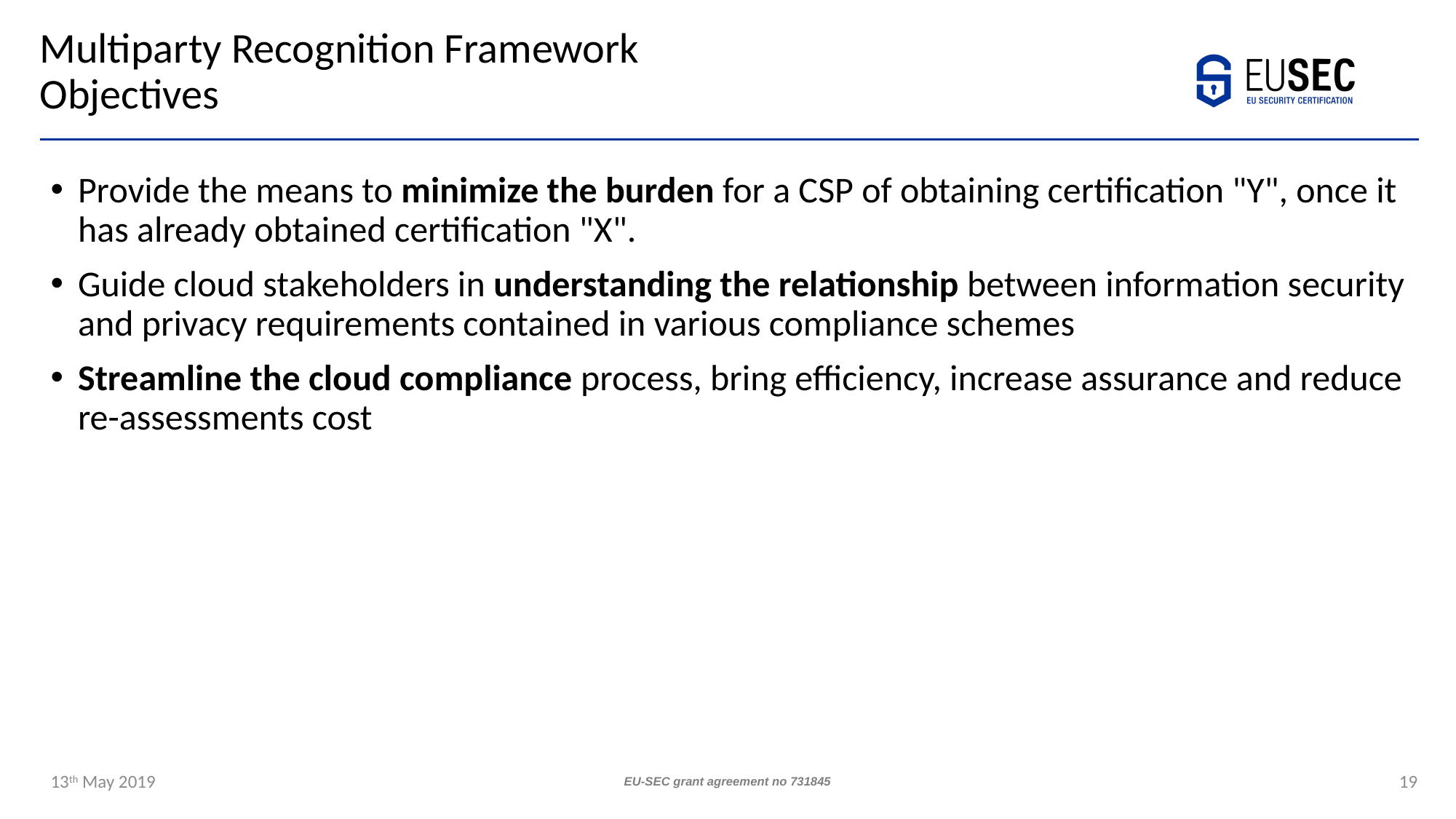

# Multiparty Recognition Framework Objectives
Provide the means to minimize the burden for a CSP of obtaining certification "Y", once it has already obtained certification "X".
Guide cloud stakeholders in understanding the relationship between information security and privacy requirements contained in various compliance schemes
Streamline the cloud compliance process, bring efficiency, increase assurance and reduce re-assessments cost

13th May 2019
EU-SEC grant agreement no 731845
19